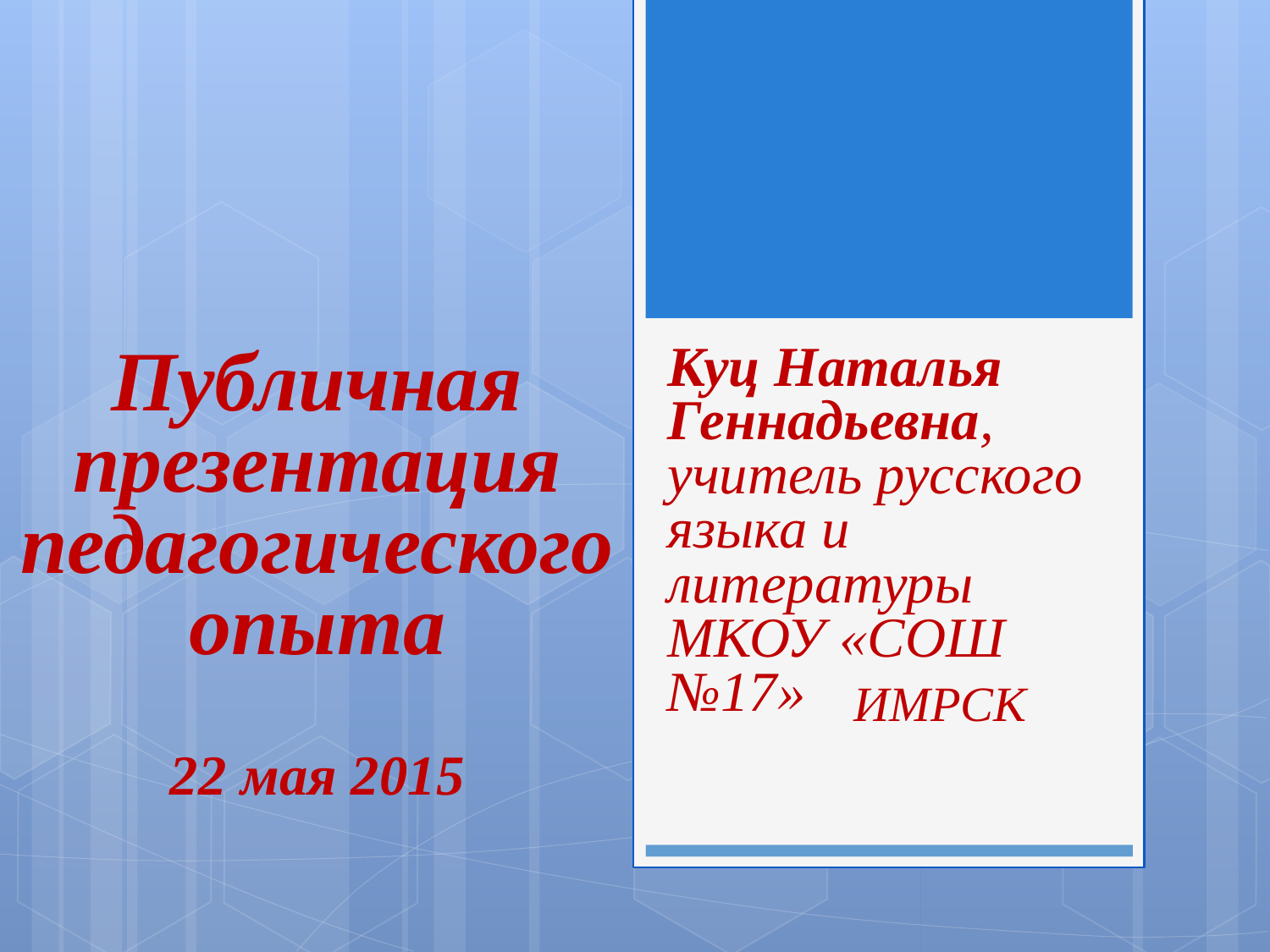

Публичная презентация педагогического опыта

22 мая 2015
# Куц Наталья Геннадьевна, учитель русского языка и литературы МКОУ «СОШ №17»
               ИМРСК